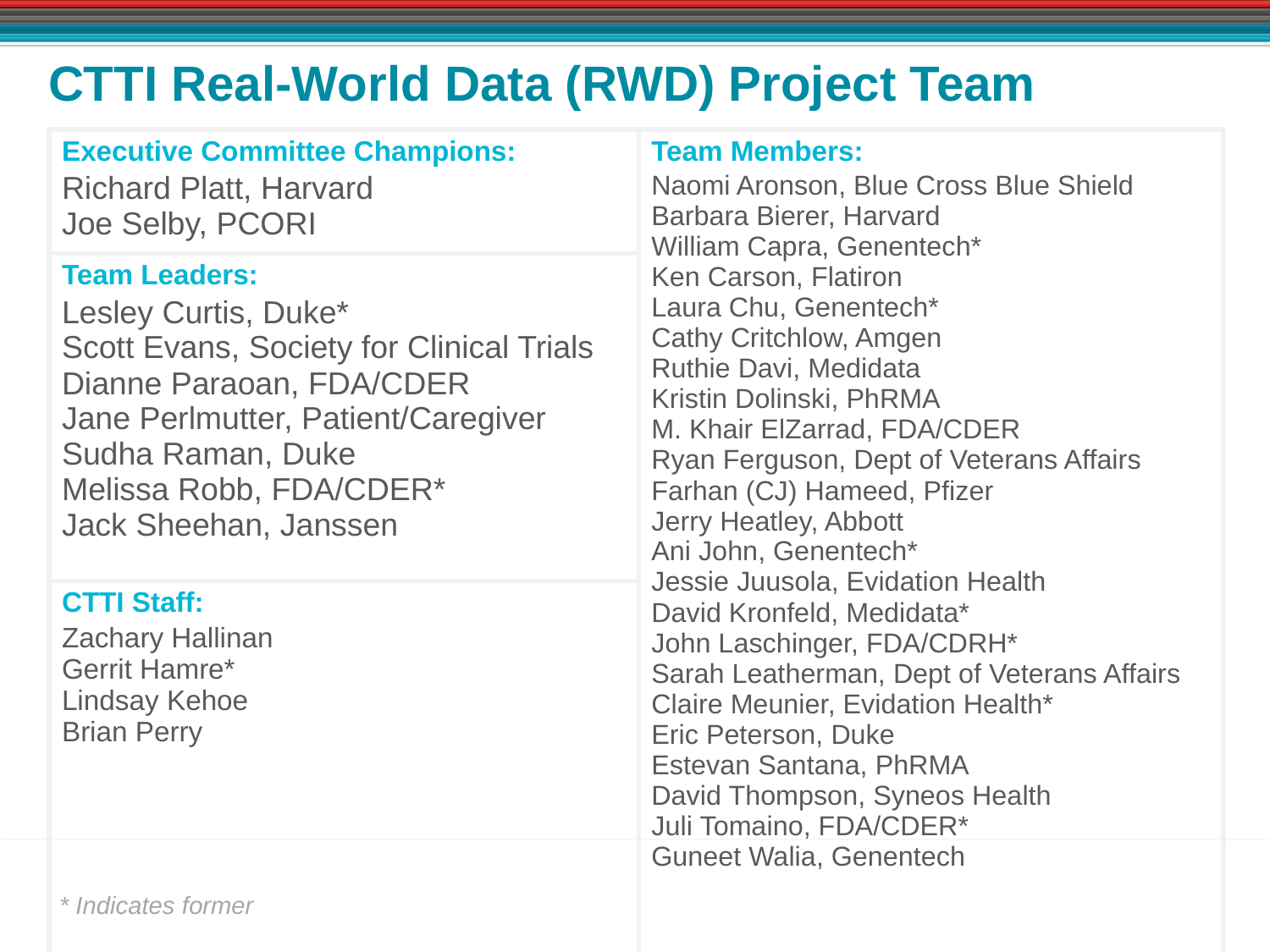

# CTTI Real-World Data (RWD) Project Team
| Executive Committee Champions: Richard Platt, Harvard Joe Selby, PCORI | Team Members: Naomi Aronson, Blue Cross Blue Shield Barbara Bierer, Harvard William Capra, Genentech\* Ken Carson, Flatiron Laura Chu, Genentech\* Cathy Critchlow, Amgen Ruthie Davi, Medidata Kristin Dolinski, PhRMA M. Khair ElZarrad, FDA/CDER Ryan Ferguson, Dept of Veterans Affairs Farhan (CJ) Hameed, Pfizer Jerry Heatley, Abbott Ani John, Genentech\* Jessie Juusola, Evidation Health David Kronfeld, Medidata\* John Laschinger, FDA/CDRH\* Sarah Leatherman, Dept of Veterans Affairs Claire Meunier, Evidation Health\* Eric Peterson, Duke Estevan Santana, PhRMA David Thompson, Syneos Health Juli Tomaino, FDA/CDER\* Guneet Walia, Genentech |
| --- | --- |
| Team Leaders: Lesley Curtis, Duke\* Scott Evans, Society for Clinical Trials Dianne Paraoan, FDA/CDER Jane Perlmutter, Patient/Caregiver Sudha Raman, Duke Melissa Robb, FDA/CDER\* Jack Sheehan, Janssen |  |
| CTTI Staff: Zachary Hallinan Gerrit Hamre\* Lindsay Kehoe Brian Perry |  |

* Indicates former